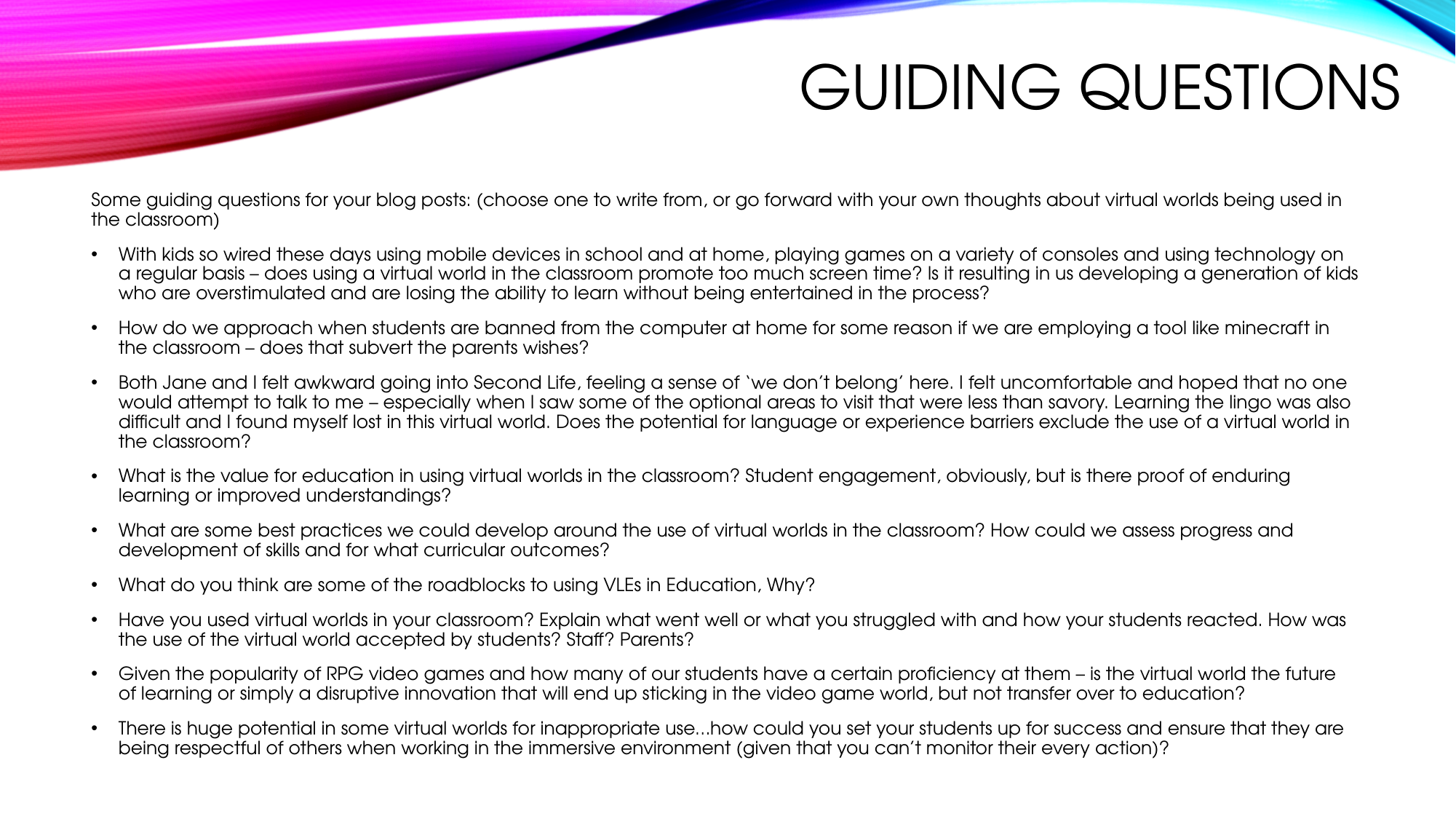

# Guiding questions
Some guiding questions for your blog posts: (choose one to write from, or go forward with your own thoughts about virtual worlds being used in the classroom)
With kids so wired these days using mobile devices in school and at home, playing games on a variety of consoles and using technology on a regular basis – does using a virtual world in the classroom promote too much screen time? Is it resulting in us developing a generation of kids who are overstimulated and are losing the ability to learn without being entertained in the process?
How do we approach when students are banned from the computer at home for some reason if we are employing a tool like minecraft in the classroom – does that subvert the parents wishes?
Both Jane and I felt awkward going into Second Life, feeling a sense of ‘we don’t belong’ here. I felt uncomfortable and hoped that no one would attempt to talk to me – especially when I saw some of the optional areas to visit that were less than savory. Learning the lingo was also difficult and I found myself lost in this virtual world. Does the potential for language or experience barriers exclude the use of a virtual world in the classroom?
What is the value for education in using virtual worlds in the classroom? Student engagement, obviously, but is there proof of enduring learning or improved understandings?
What are some best practices we could develop around the use of virtual worlds in the classroom? How could we assess progress and development of skills and for what curricular outcomes?
What do you think are some of the roadblocks to using VLEs in Education, Why?
Have you used virtual worlds in your classroom? Explain what went well or what you struggled with and how your students reacted. How was the use of the virtual world accepted by students? Staff? Parents?
Given the popularity of RPG video games and how many of our students have a certain proficiency at them – is the virtual world the future of learning or simply a disruptive innovation that will end up sticking in the video game world, but not transfer over to education?
There is huge potential in some virtual worlds for inappropriate use…how could you set your students up for success and ensure that they are being respectful of others when working in the immersive environment (given that you can’t monitor their every action)?